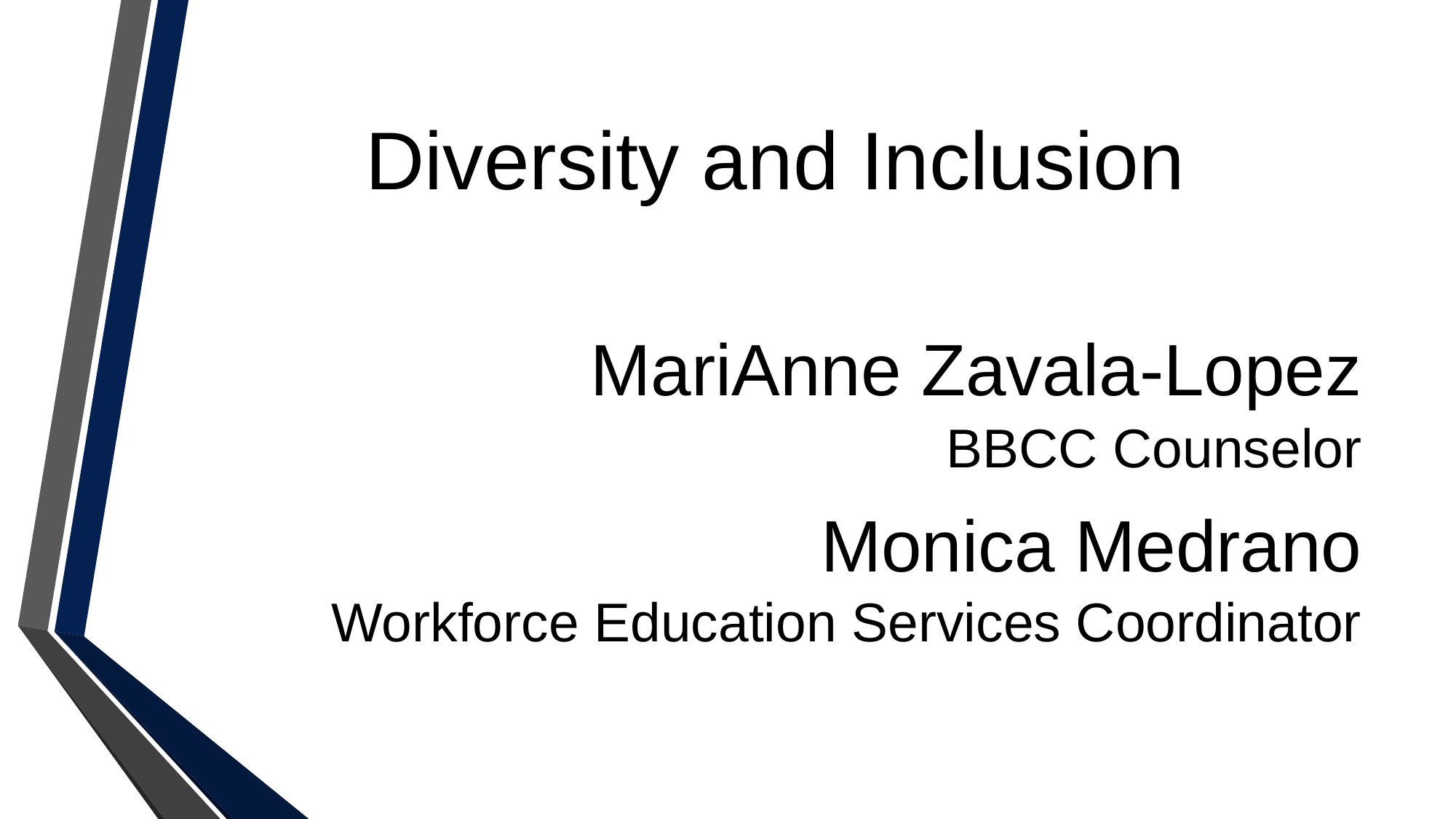

Diversity and Inclusion
# MariAnne Zavala-Lopez
BBCC Counselor
Monica Medrano
Workforce Education Services Coordinator